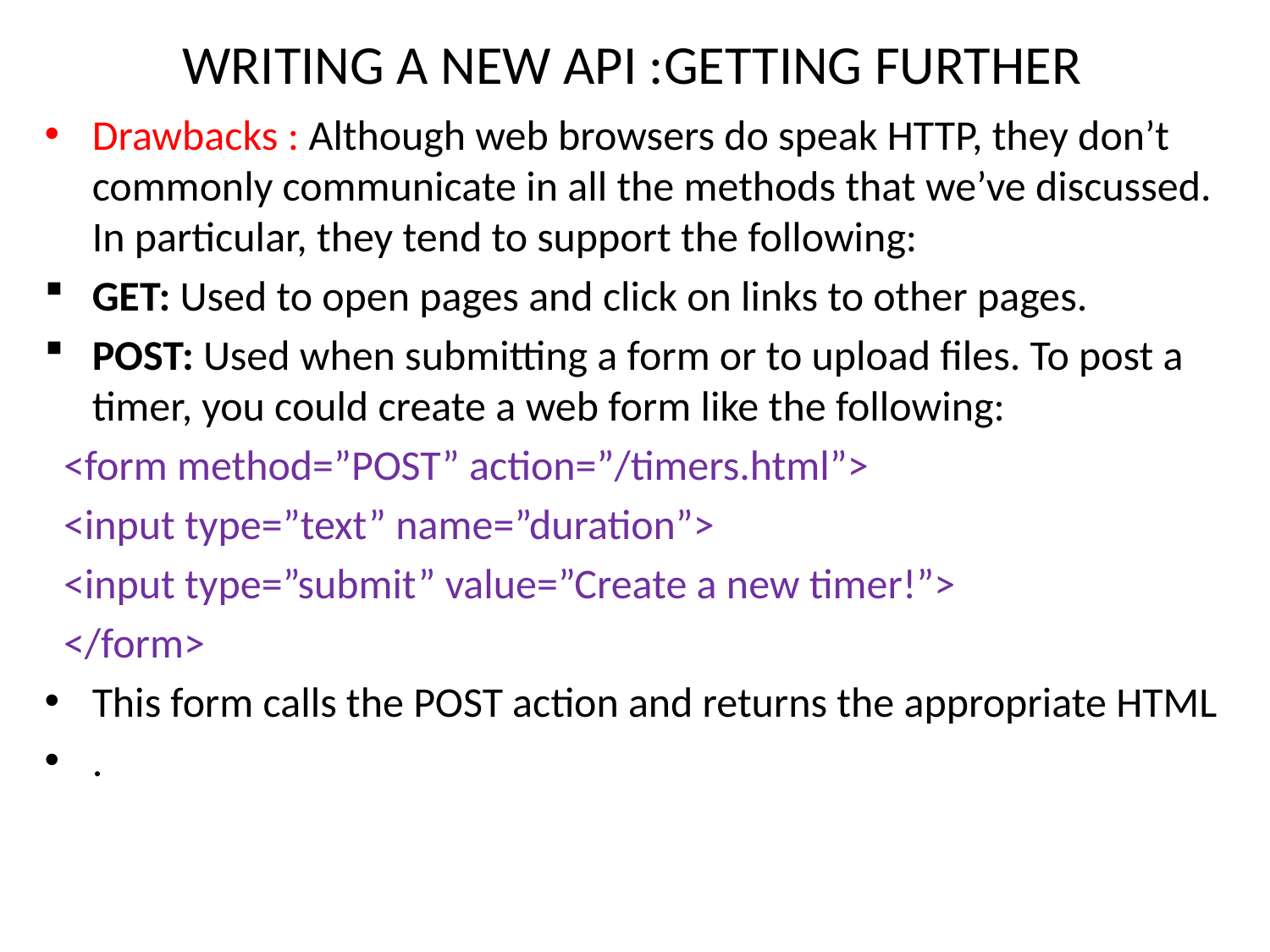

# WRITING A NEW API :GETTING FURTHER
Drawbacks : Although web browsers do speak HTTP, they don’t commonly communicate in all the methods that we’ve discussed. In particular, they tend to support the following:
GET: Used to open pages and click on links to other pages.
POST: Used when submitting a form or to upload files. To post a timer, you could create a web form like the following:
  <form method=”POST” action=”/timers.html”>
  <input type=”text” name=”duration”>
  <input type=”submit” value=”Create a new timer!”>
  </form>
This form calls the POST action and returns the appropriate HTML
.